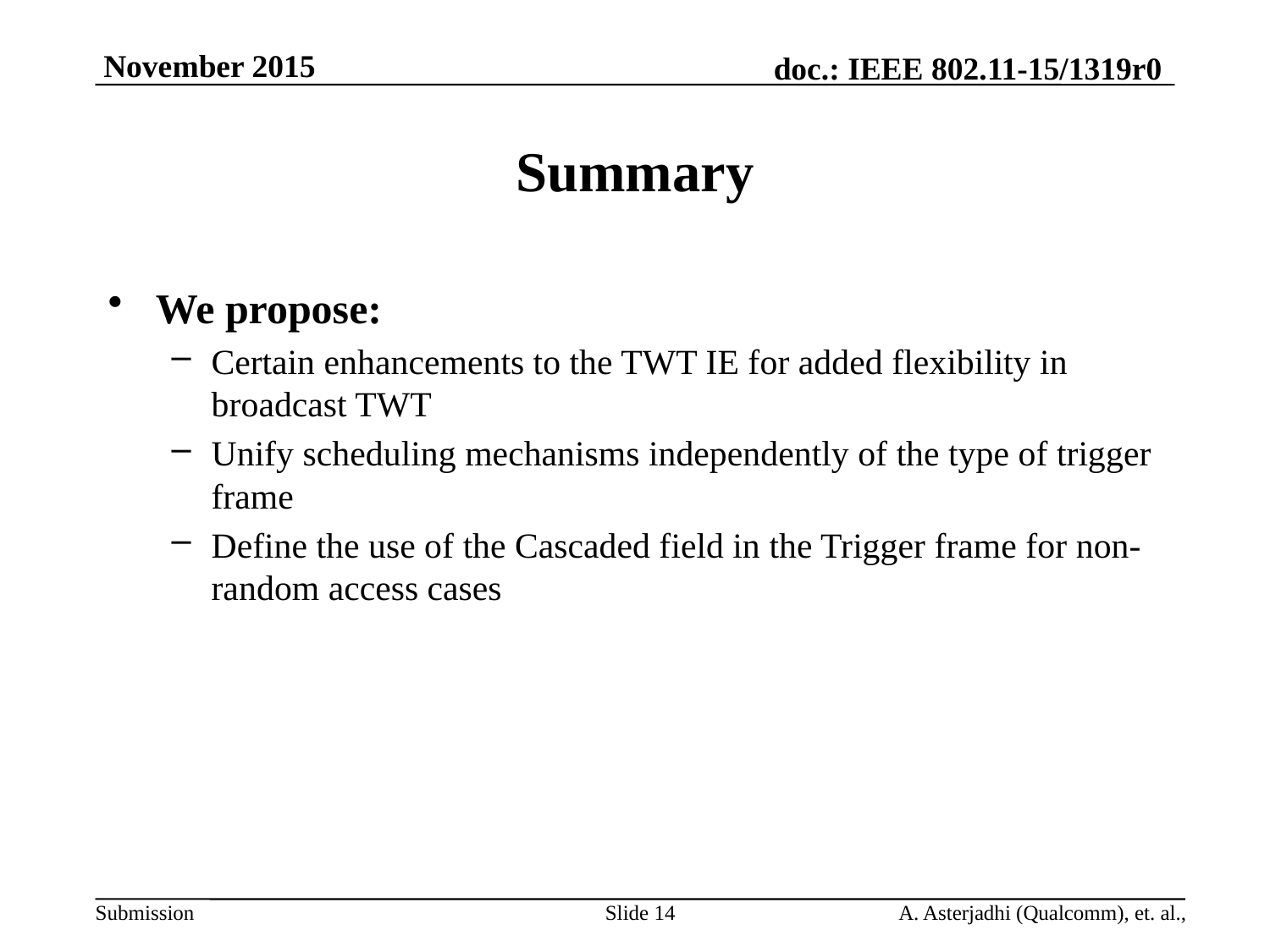

# Summary
We propose:
Certain enhancements to the TWT IE for added flexibility in broadcast TWT
Unify scheduling mechanisms independently of the type of trigger frame
Define the use of the Cascaded field in the Trigger frame for non-random access cases

Slide 14
A. Asterjadhi (Qualcomm), et. al.,